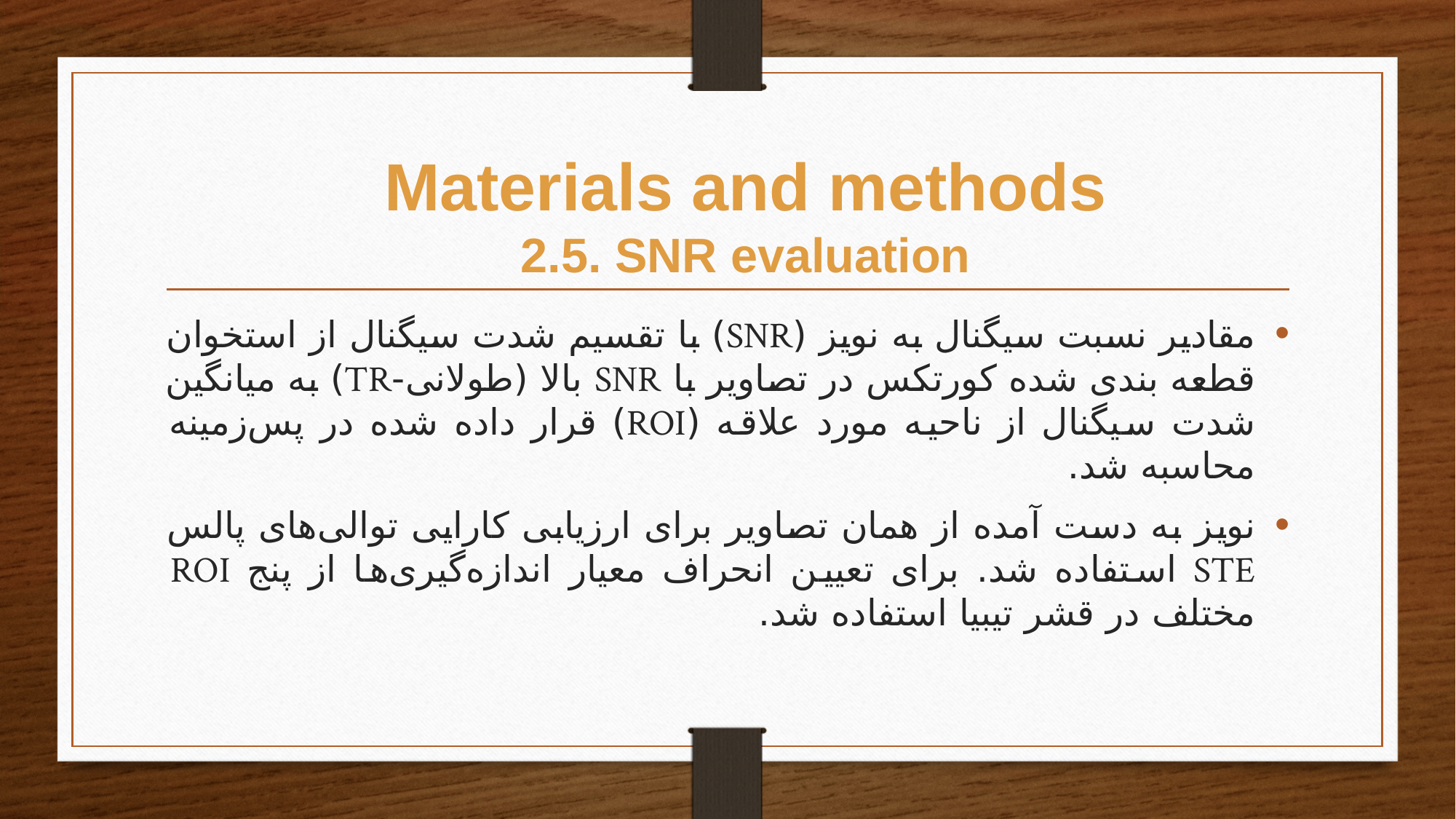

Materials and methods
2.5. SNR evaluation
مقادیر نسبت سیگنال به نویز (SNR) با تقسیم شدت سیگنال از استخوان قطعه بندی شده کورتکس در تصاویر با SNR بالا (طولانی-TR) به میانگین شدت سیگنال از ناحیه مورد علاقه (ROI) قرار داده شده در پس‌زمینه محاسبه شد.
نویز به دست آمده از همان تصاویر برای ارزیابی کارایی توالی‌های پالس STE استفاده شد. برای تعیین انحراف معیار اندازه‌گیری‌ها از پنج ROI مختلف در قشر تیبیا استفاده شد.